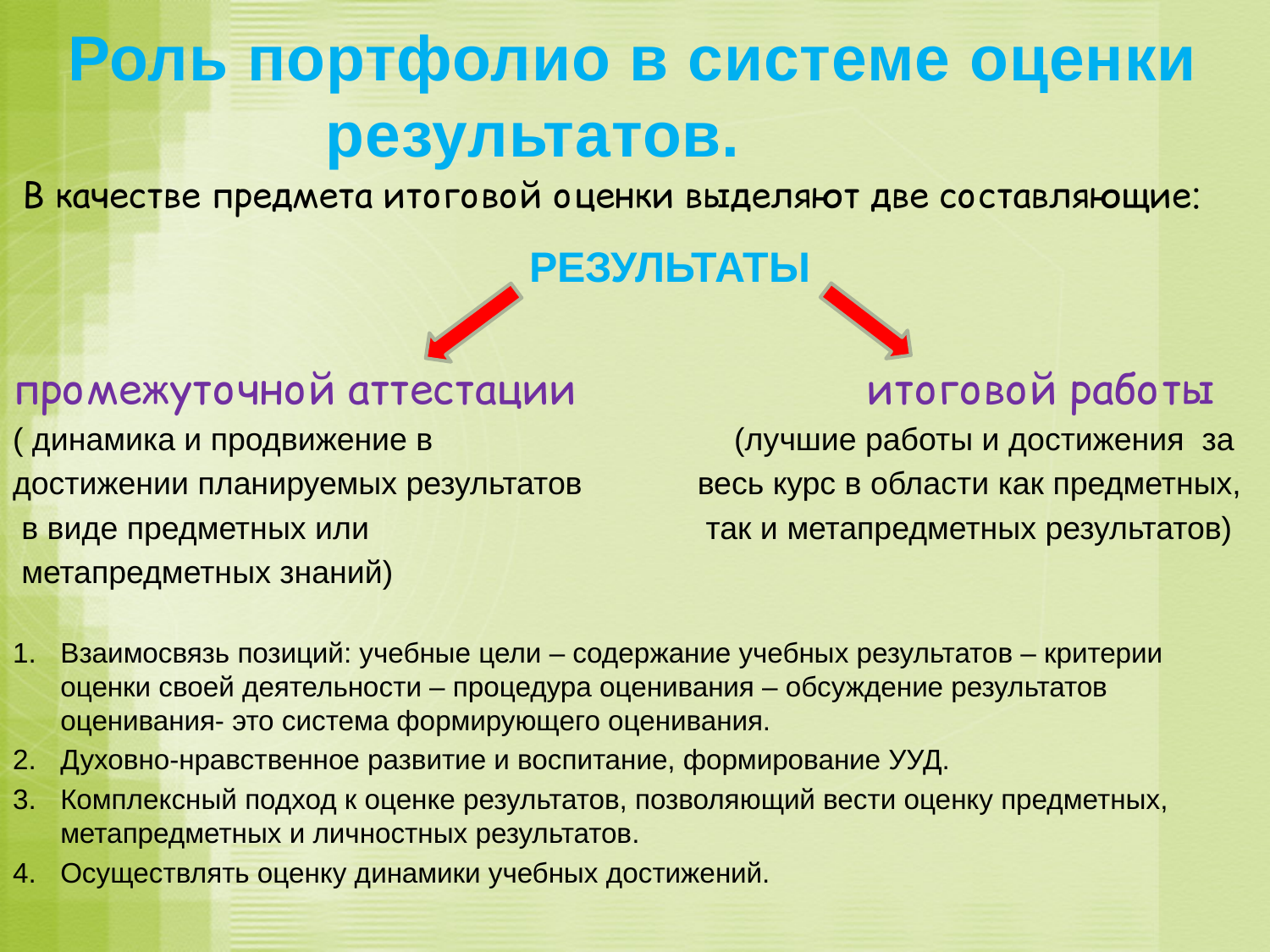

# Роль портфолио в системе оценки результатов.
 В качестве предмета итоговой оценки выделяют две составляющие:
                                 РЕЗУЛЬТАТЫ

промежуточной аттестации                       итоговой работы
( динамика и продвижение в                                  (лучшие работы и достижения  за
достижении планируемых результатов             весь курс в области как предметных,
 в виде предметных или                                      так и метапредметных результатов)
 метапредметных знаний)

Взаимосвязь позиций: учебные цели – содержание учебных результатов – критерии оценки своей деятельности – процедура оценивания – обсуждение результатов оценивания- это система формирующего оценивания.
Духовно-нравственное развитие и воспитание, формирование УУД.
Комплексный подход к оценке результатов, позволяющий вести оценку предметных, метапредметных и личностных результатов.
Осуществлять оценку динамики учебных достижений.